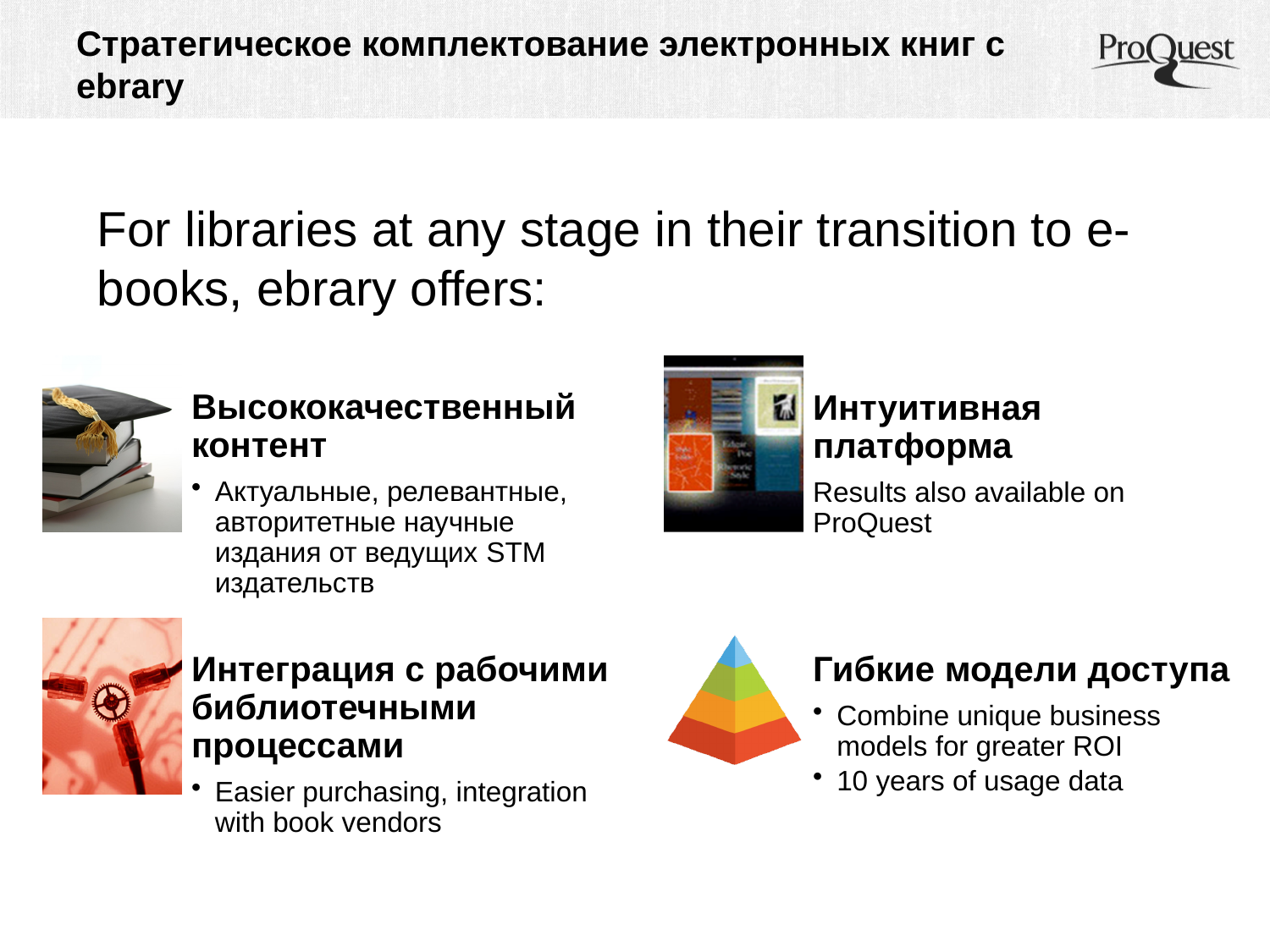

# Стратегическое комплектование электронных книг с ebrary

Высококачественный контент
Актуальные, релевантные, авторитетные научные издания от ведущих STM издательств
Интуитивная платформа
Results also available on ProQuest
Интеграция с рабочими библиотечными процессами
Easier purchasing, integration with book vendors
Гибкие модели доступа
Combine unique business models for greater ROI
10 years of usage data
For libraries at any stage in their transition to e-books, ebrary offers: